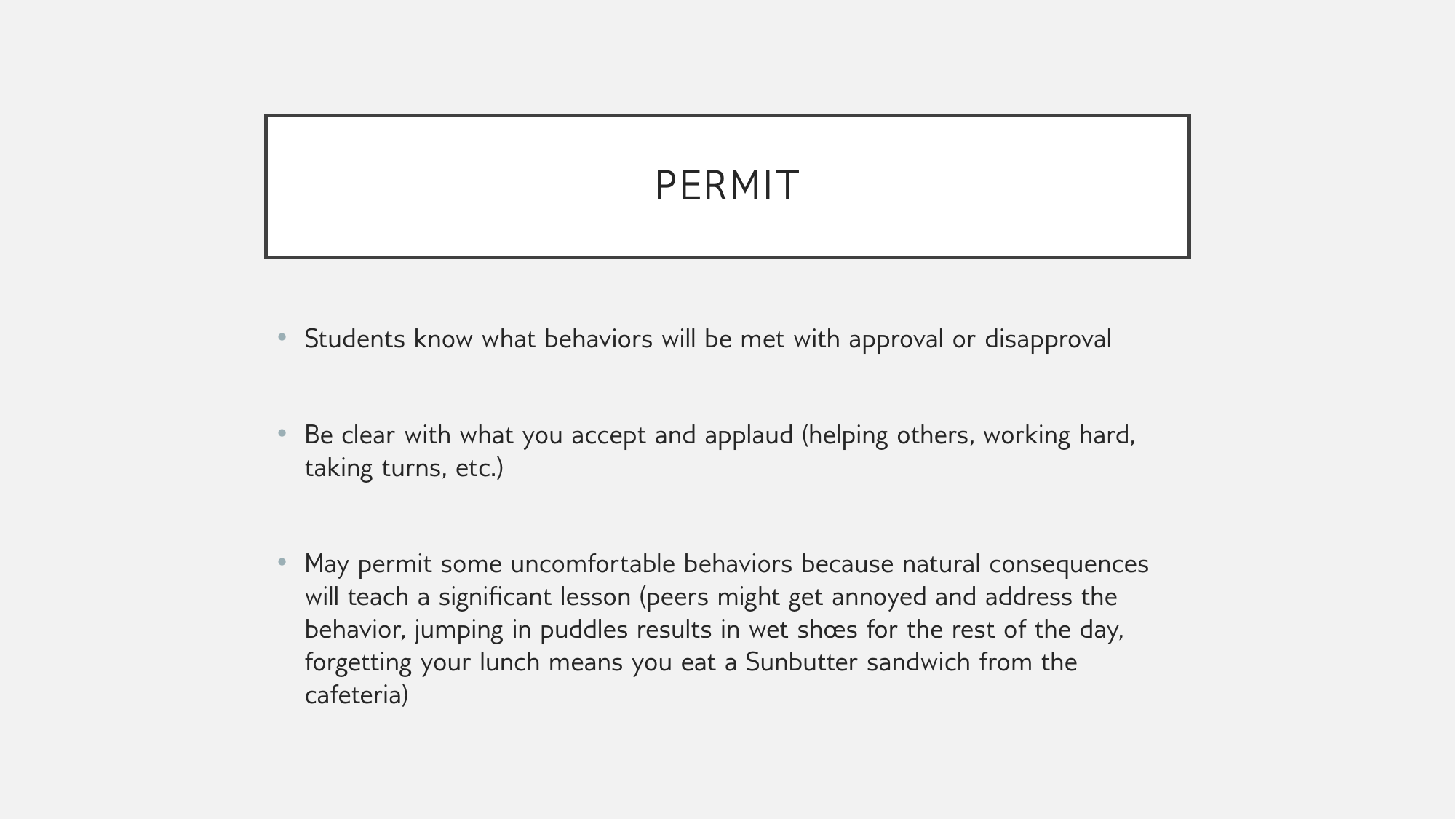

# permit
Students know what behaviors will be met with approval or disapproval

Be clear with what you accept and applaud (helping others, working hard, taking turns, etc.)

May permit some uncomfortable behaviors because natural consequences will teach a significant lesson (peers might get annoyed and address the behavior, jumping in puddles results in wet shoes for the rest of the day, forgetting your lunch means you eat a Sunbutter sandwich from the cafeteria)